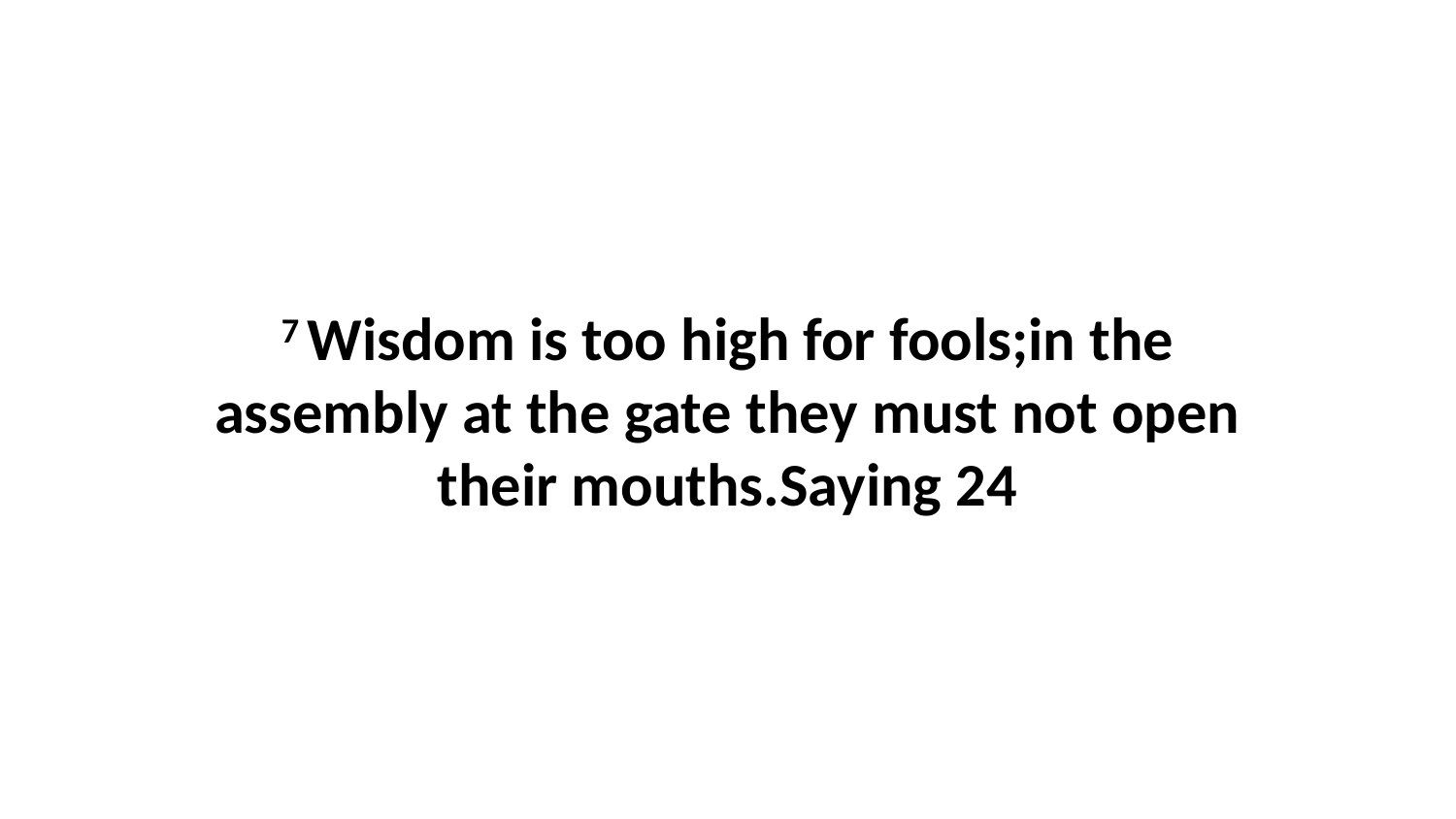

7 Wisdom is too high for fools;in the assembly at the gate they must not open their mouths.Saying 24